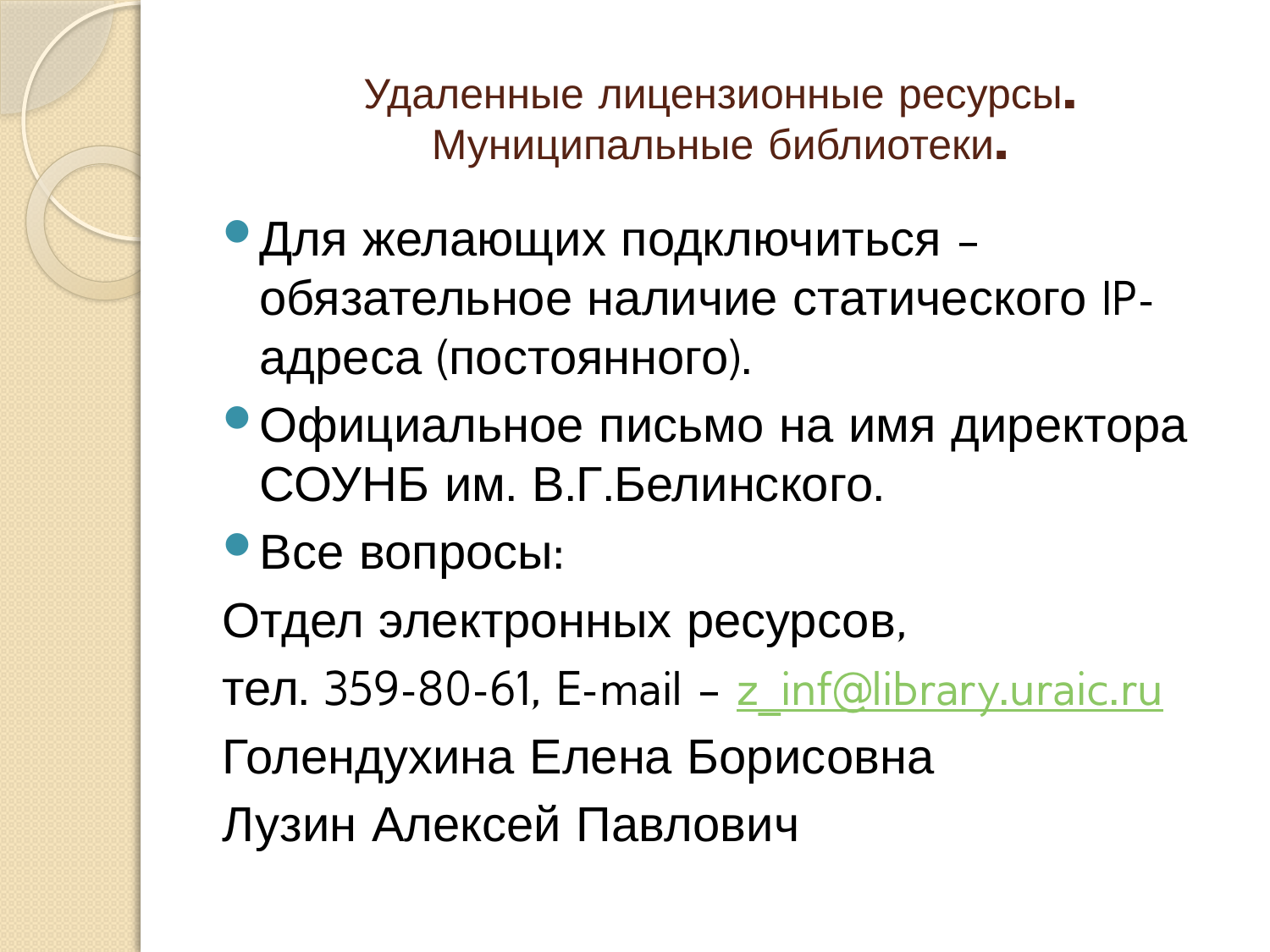

# Удаленные лицензионные ресурсы. Муниципальные библиотеки.
Для желающих подключиться – обязательное наличие статического IP-адреса (постоянного).
Официальное письмо на имя директора СОУНБ им. В.Г.Белинского.
Все вопросы:
Отдел электронных ресурсов,
тел. 359-80-61, E-mail – z_inf@library.uraic.ru
Голендухина Елена Борисовна
Лузин Алексей Павлович